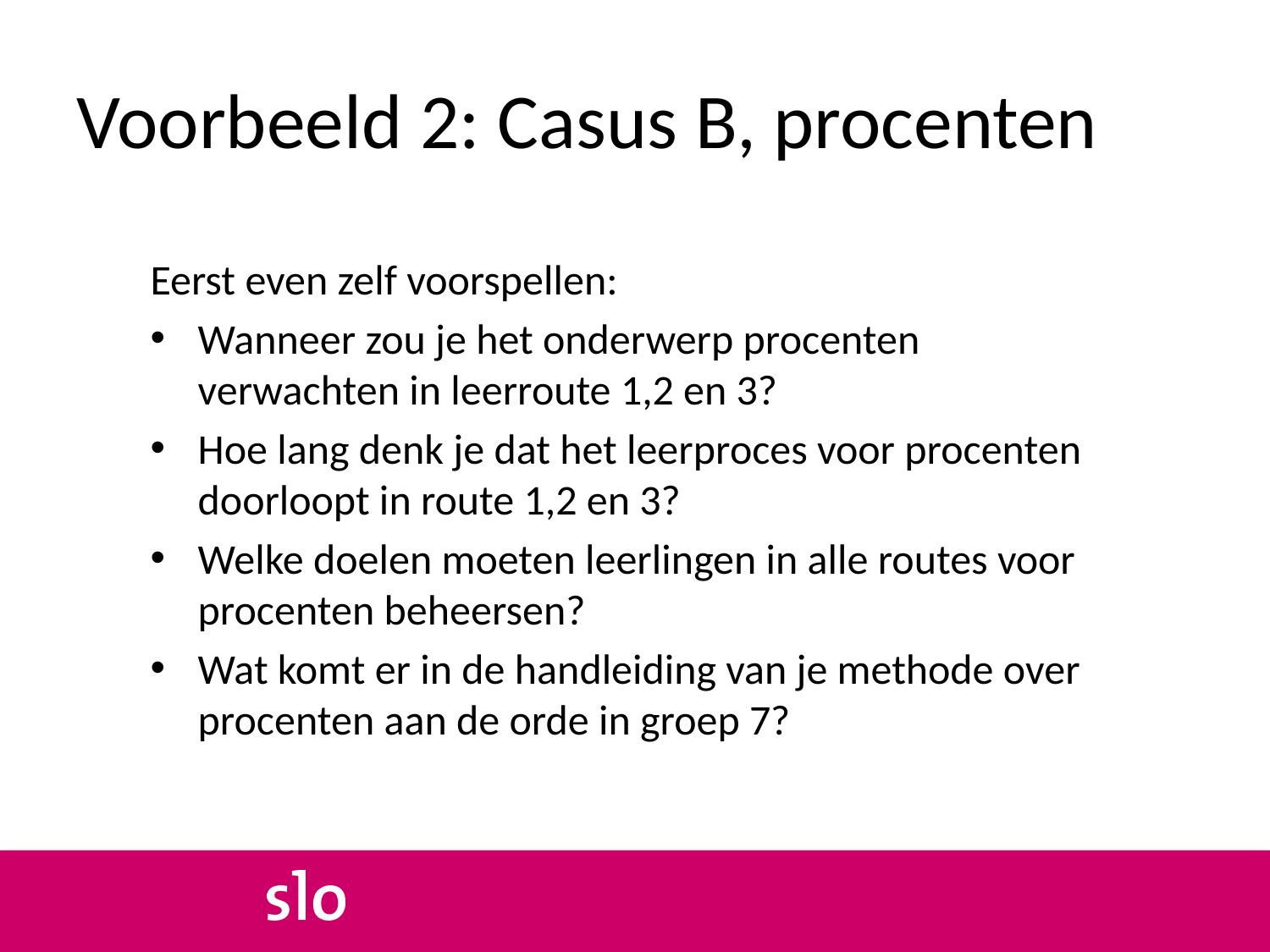

# Voorbeeld 2: Casus B, procenten
Eerst even zelf voorspellen:
Wanneer zou je het onderwerp procenten verwachten in leerroute 1,2 en 3?
Hoe lang denk je dat het leerproces voor procenten doorloopt in route 1,2 en 3?
Welke doelen moeten leerlingen in alle routes voor procenten beheersen?
Wat komt er in de handleiding van je methode over procenten aan de orde in groep 7?